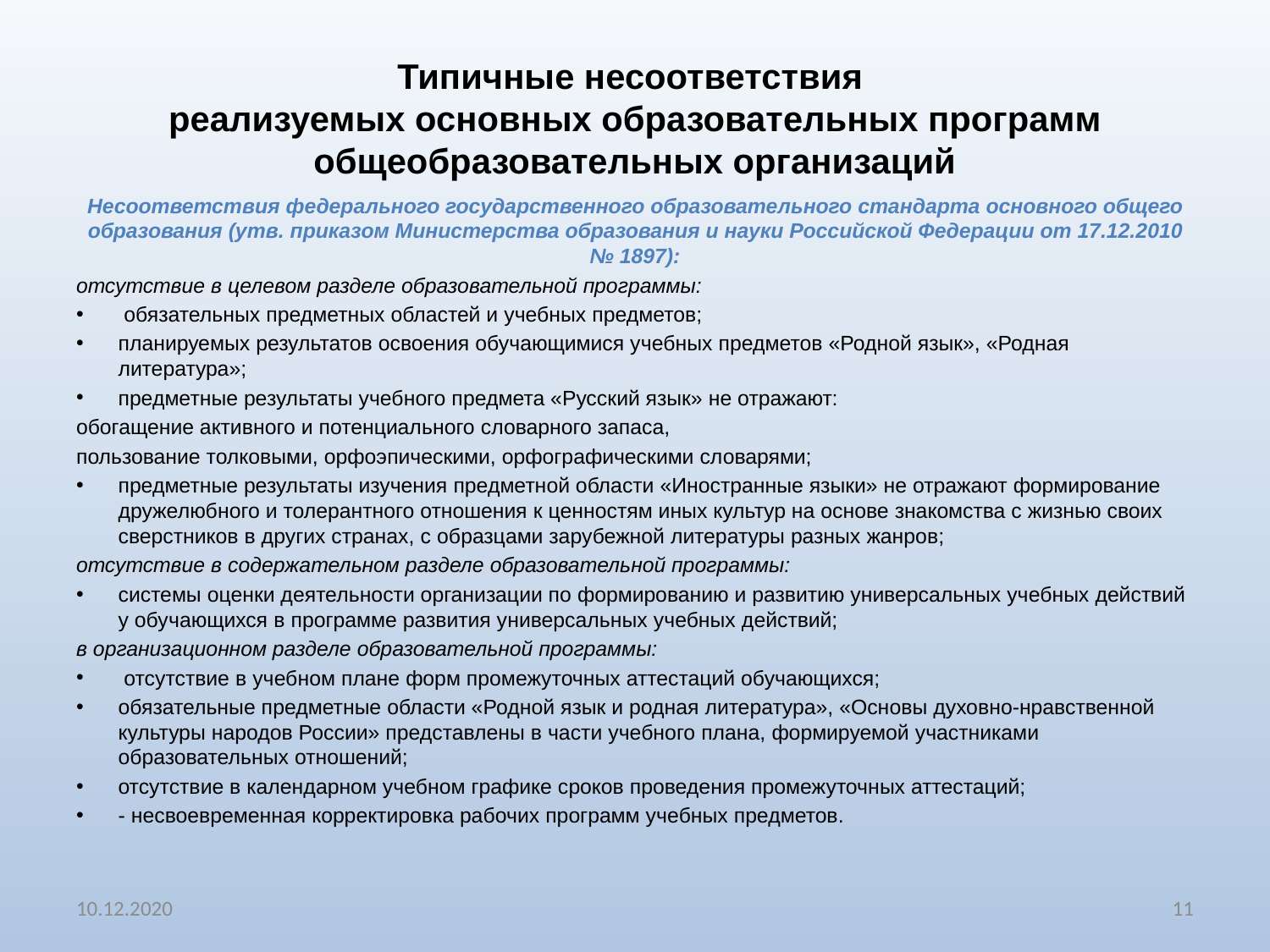

# Типичные несоответствия реализуемых основных образовательных программ общеобразовательных организаций
Несоответствия федерального государственного образовательного стандарта основного общего образования (утв. приказом Министерства образования и науки Российской Федерации от 17.12.2010 № 1897):
отсутствие в целевом разделе образовательной программы:
 обязательных предметных областей и учебных предметов;
планируемых результатов освоения обучающимися учебных предметов «Родной язык», «Родная литература»;
предметные результаты учебного предмета «Русский язык» не отражают:
обогащение активного и потенциального словарного запаса,
пользование толковыми, орфоэпическими, орфографическими словарями;
предметные результаты изучения предметной области «Иностранные языки» не отражают формирование дружелюбного и толерантного отношения к ценностям иных культур на основе знакомства с жизнью своих сверстников в других странах, с образцами зарубежной литературы разных жанров;
отсутствие в содержательном разделе образовательной программы:
системы оценки деятельности организации по формированию и развитию универсальных учебных действий у обучающихся в программе развития универсальных учебных действий;
в организационном разделе образовательной программы:
 отсутствие в учебном плане форм промежуточных аттестаций обучающихся;
обязательные предметные области «Родной язык и родная литература», «Основы духовно-нравственной культуры народов России» представлены в части учебного плана, формируемой участниками образовательных отношений;
отсутствие в календарном учебном графике сроков проведения промежуточных аттестаций;
- несвоевременная корректировка рабочих программ учебных предметов.

10.12.2020
11